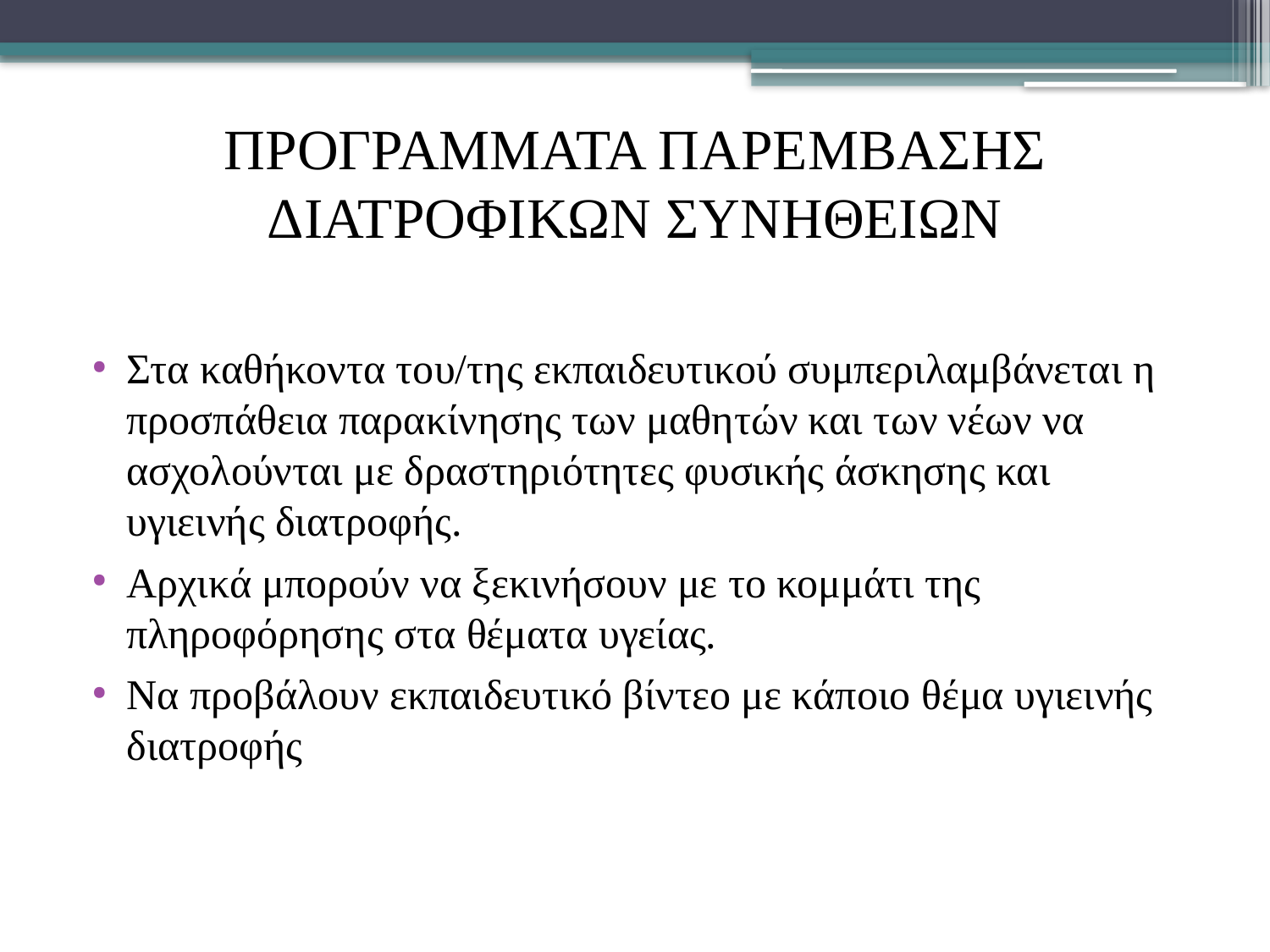

# ΠΡΟΓΡΑΜΜΑΤΑ ΠΑΡΕΜΒΑΣΗΣ ΔΙΑΤΡΟΦΙΚΩΝ ΣΥΝΗΘΕΙΩΝ

Στα καθήκοντα του/της εκπαιδευτικού συμπεριλαμβάνεται η προσπάθεια παρακίνησης των μαθητών και των νέων να ασχολούνται με δραστηριότητες φυσικής άσκησης και υγιεινής διατροφής.
Αρχικά μπορούν να ξεκινήσουν με το κομμάτι της πληροφόρησης στα θέματα υγείας.
Να προβάλουν εκπαιδευτικό βίντεο με κάποιο θέμα υγιεινής διατροφής